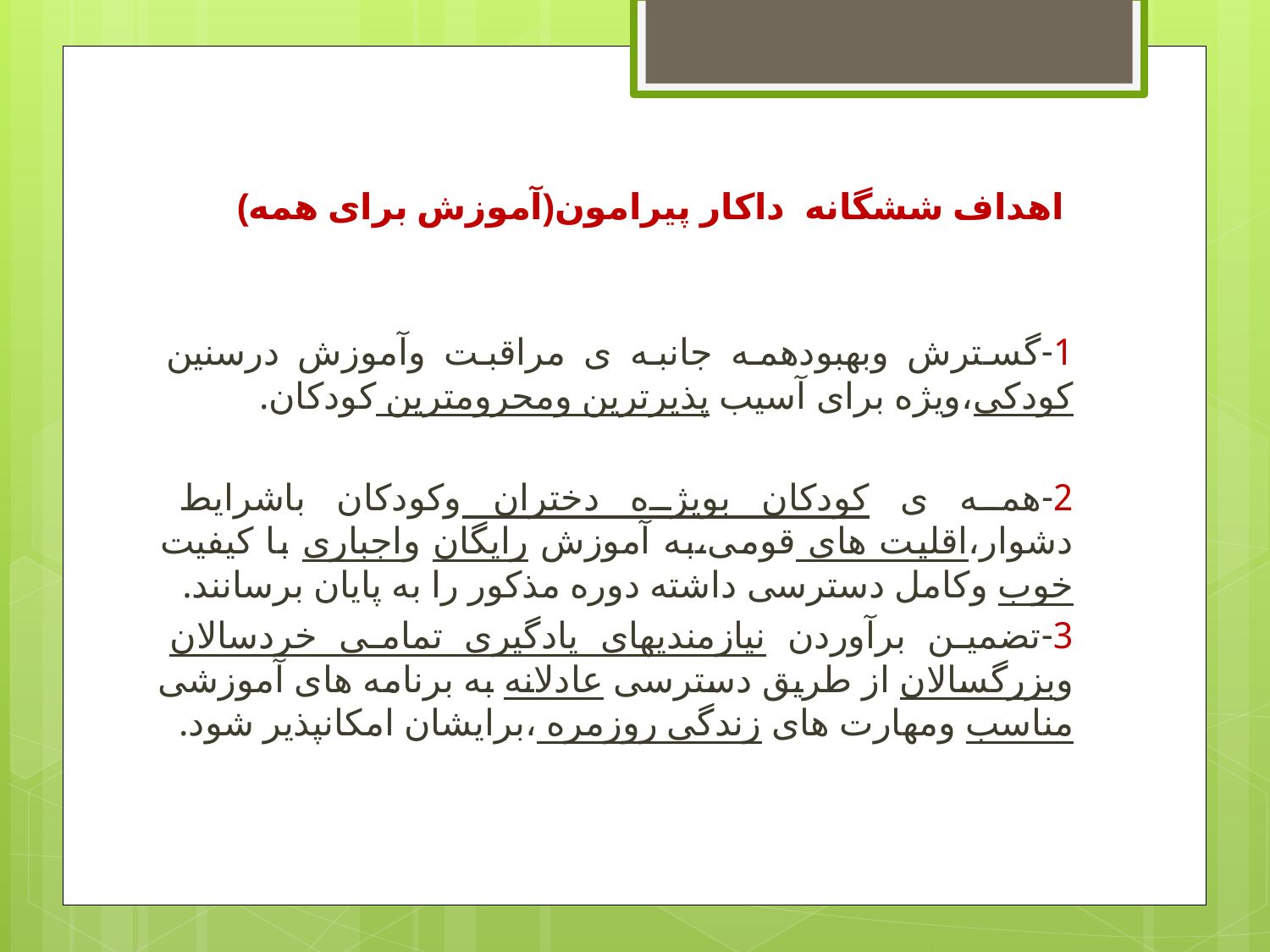

# اهداف ششگانه  داکار پیرامون(آموزش برای همه)
1-گسترش وبهبودهمه جانبه ی مراقبت وآموزش درسنین کودکی،ویژه برای آسیب پذیرترین ومحرومترین کودکان.

2-همه ی کودکان بویژه دختران وکودکان باشرایط دشوار،اقلیت های قومی،به آموزش رایگان واجباری با کیفیت خوب وکامل دسترسی داشته دوره مذکور را به پایان برسانند.
3-تضمین برآوردن نیازمندیهای یادگیری تمامی خردسالان وبزرگسالان از طریق دسترسی عادلانه به برنامه های آموزشی مناسب ومهارت های زندگی روزمره ،برایشان امکانپذیر شود.